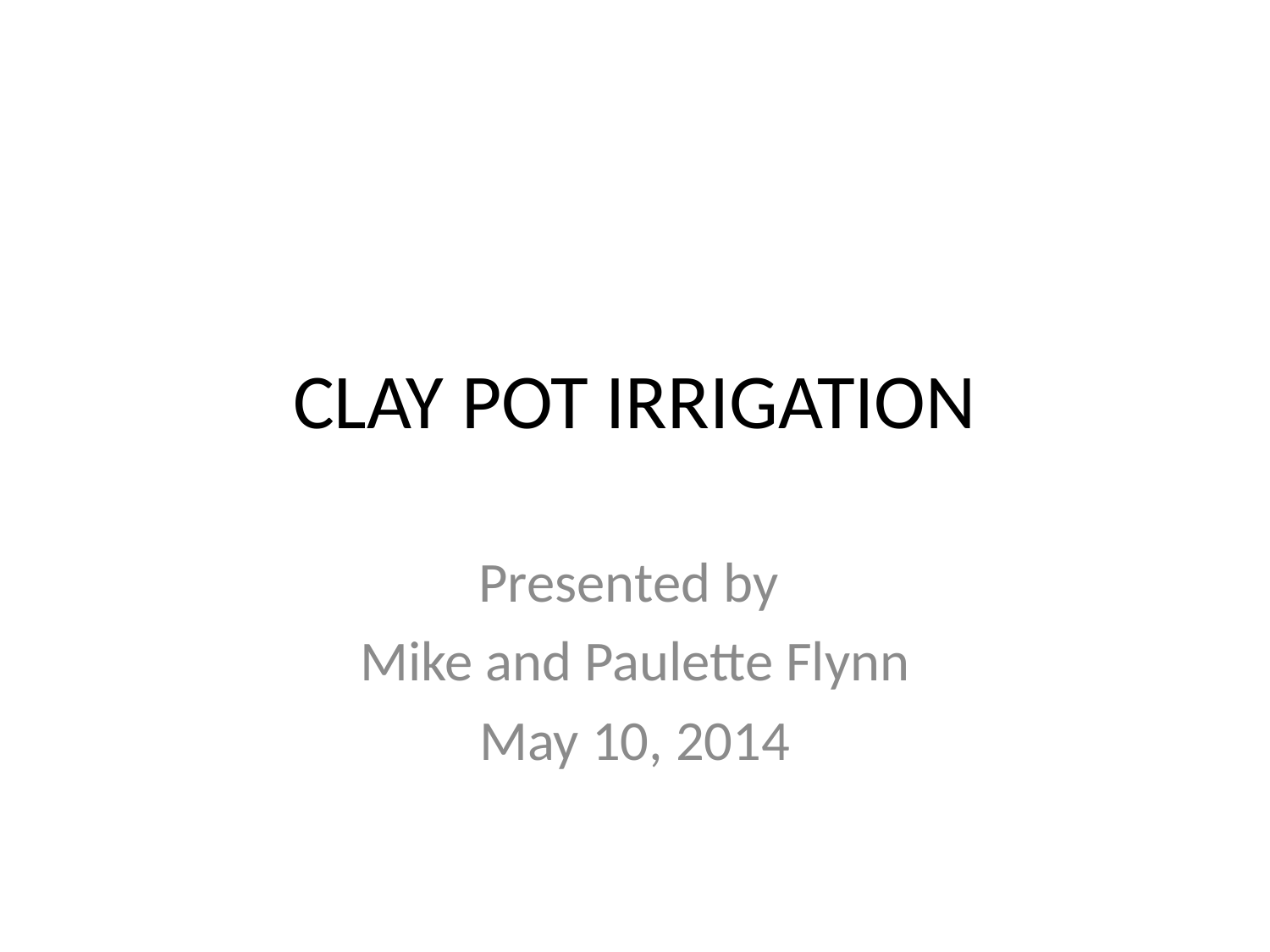

# CLAY POT IRRIGATION
Presented by
Mike and Paulette Flynn
May 10, 2014